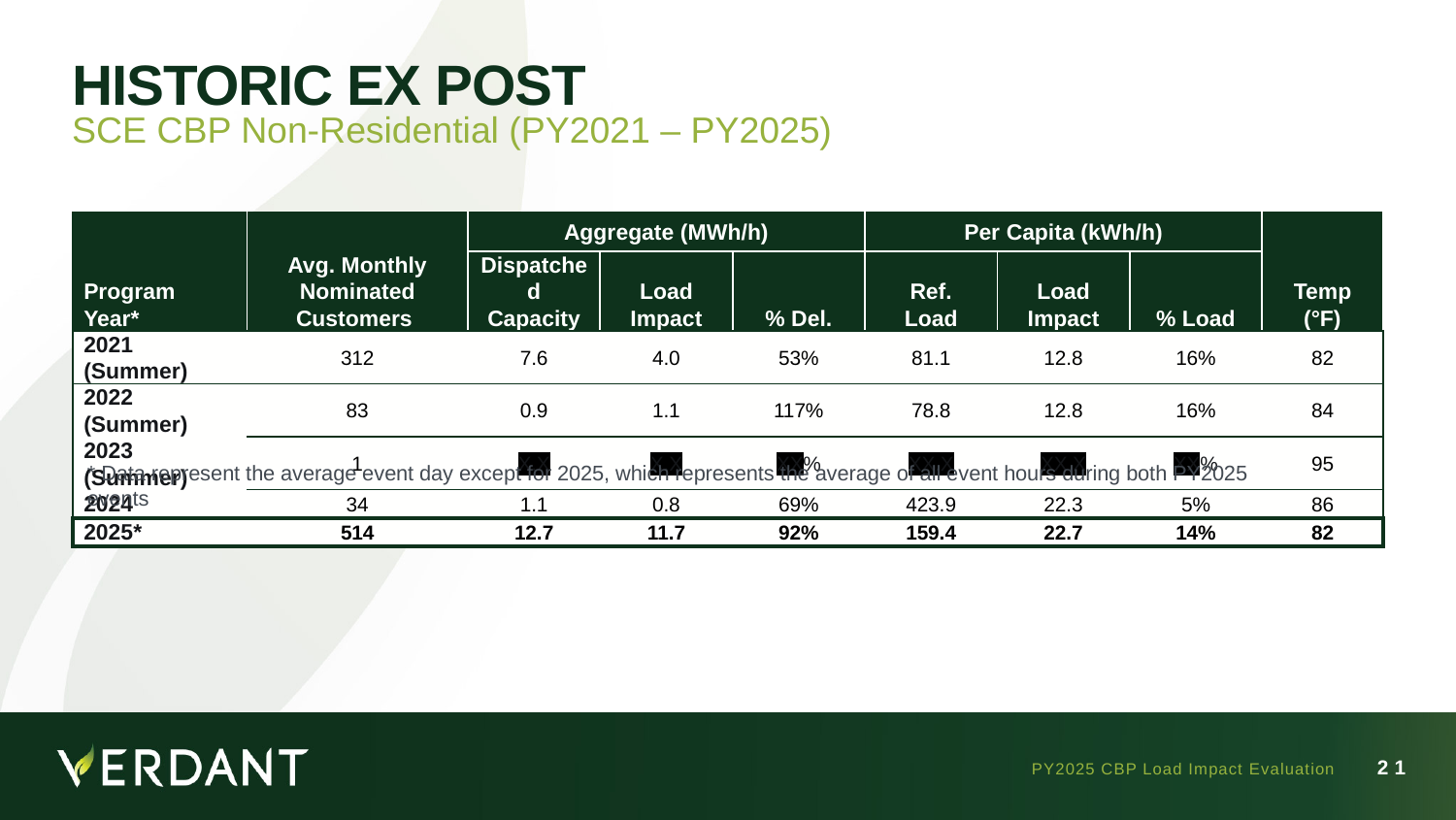

# Historic Ex Post
SCE CBP Non-Residential (PY2021 – PY2025)
| Program Year\* | Avg. Monthly Nominated Customers | Aggregate (MWh/h) |  |  | Per Capita (kWh/h) |  |  | Temp (°F) |
| --- | --- | --- | --- | --- | --- | --- | --- | --- |
|  |  | Dispatched Capacity | Load Impact | % Del. | Ref. Load | Load Impact | % Load |  |
| 2021 (Summer) | 312 | 7.6 | 4.0 | 53% | 81.1 | 12.8 | 16% | 82 |
| 2022 (Summer) | 83 | 0.9 | 1.1 | 117% | 78.8 | 12.8 | 16% | 84 |
| 2023 (Summer) | 1 | X.X | X.X | XX% | XX.X | XX.X | XX% | 95 |
| 2024 | 34 | 1.1 | 0.8 | 69% | 423.9 | 22.3 | 5% | 86 |
| 2025\* | 514 | 12.7 | 11.7 | 92% | 159.4 | 22.7 | 14% | 82 |
* Data represent the average event day except for 2025, which represents the average of all event hours during both PY2025 events
PY2025 CBP Load Impact Evaluation